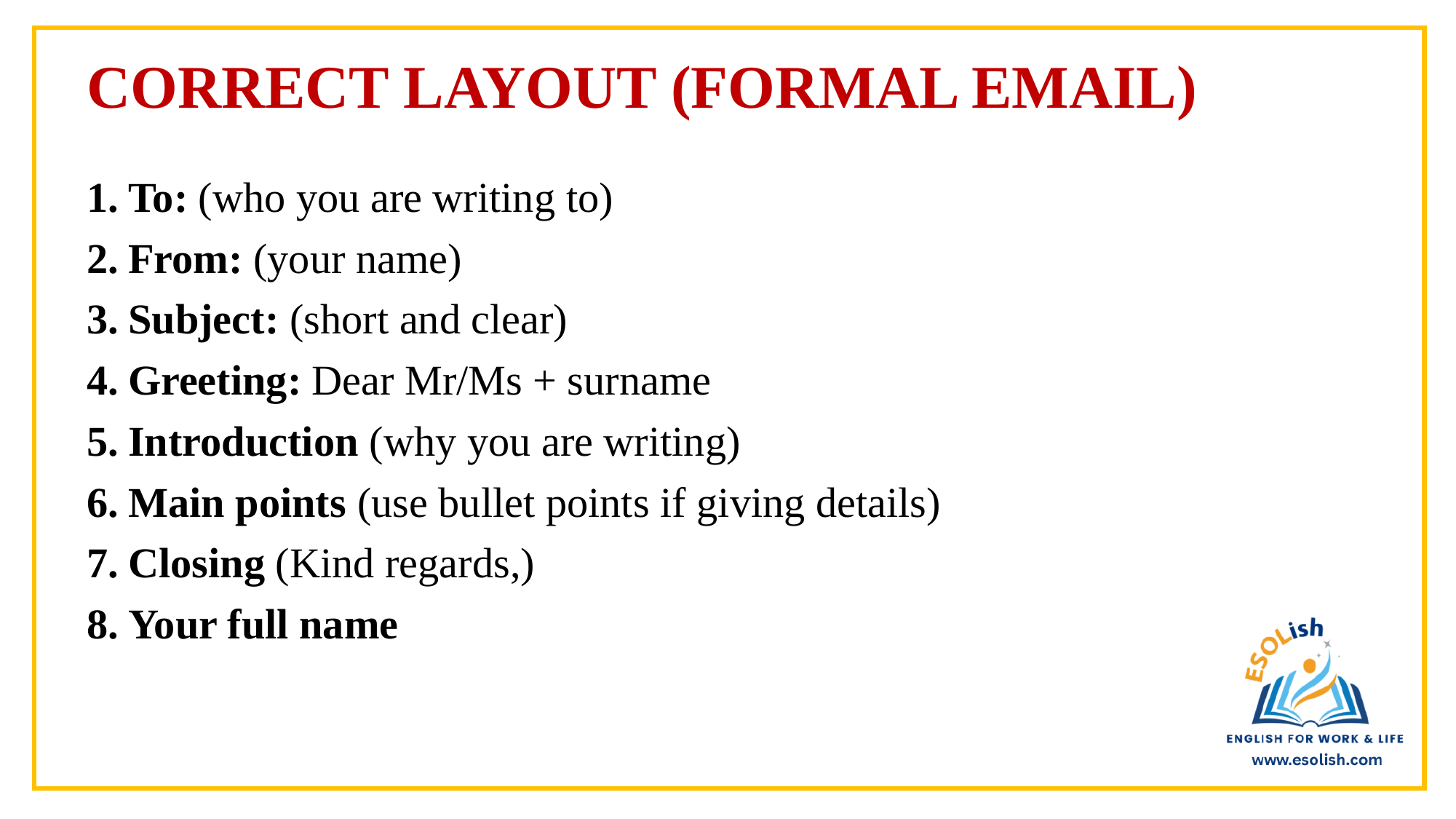

# CORRECT LAYOUT (FORMAL EMAIL)
To: (who you are writing to)
From: (your name)
Subject: (short and clear)
Greeting: Dear Mr/Ms + surname
Introduction (why you are writing)
Main points (use bullet points if giving details)
Closing (Kind regards,)
Your full name